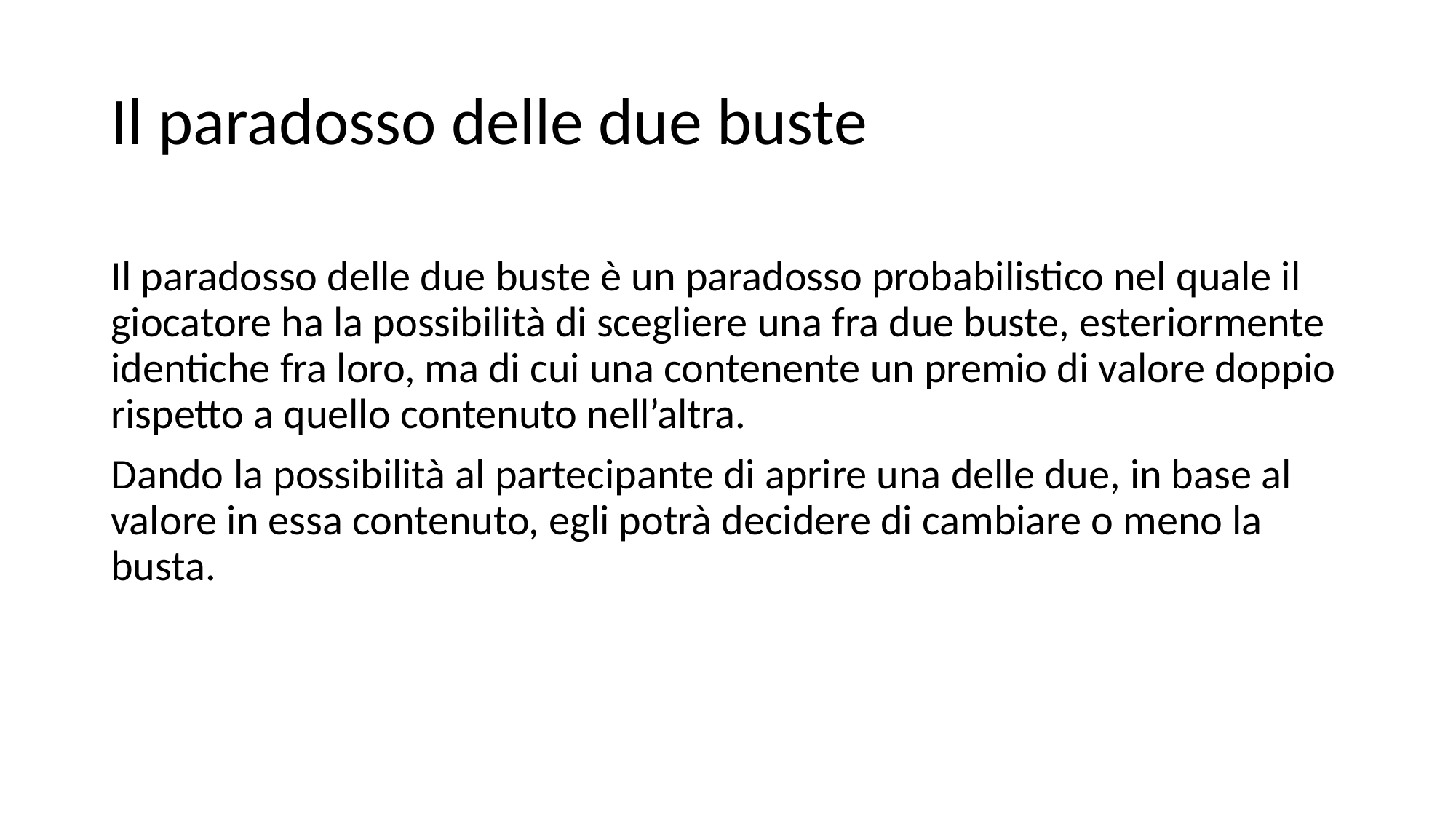

# Il paradosso delle due buste
Il paradosso delle due buste è un paradosso probabilistico nel quale il giocatore ha la possibilità di scegliere una fra due buste, esteriormente identiche fra loro, ma di cui una contenente un premio di valore doppio rispetto a quello contenuto nell’altra.
Dando la possibilità al partecipante di aprire una delle due, in base al valore in essa contenuto, egli potrà decidere di cambiare o meno la busta.